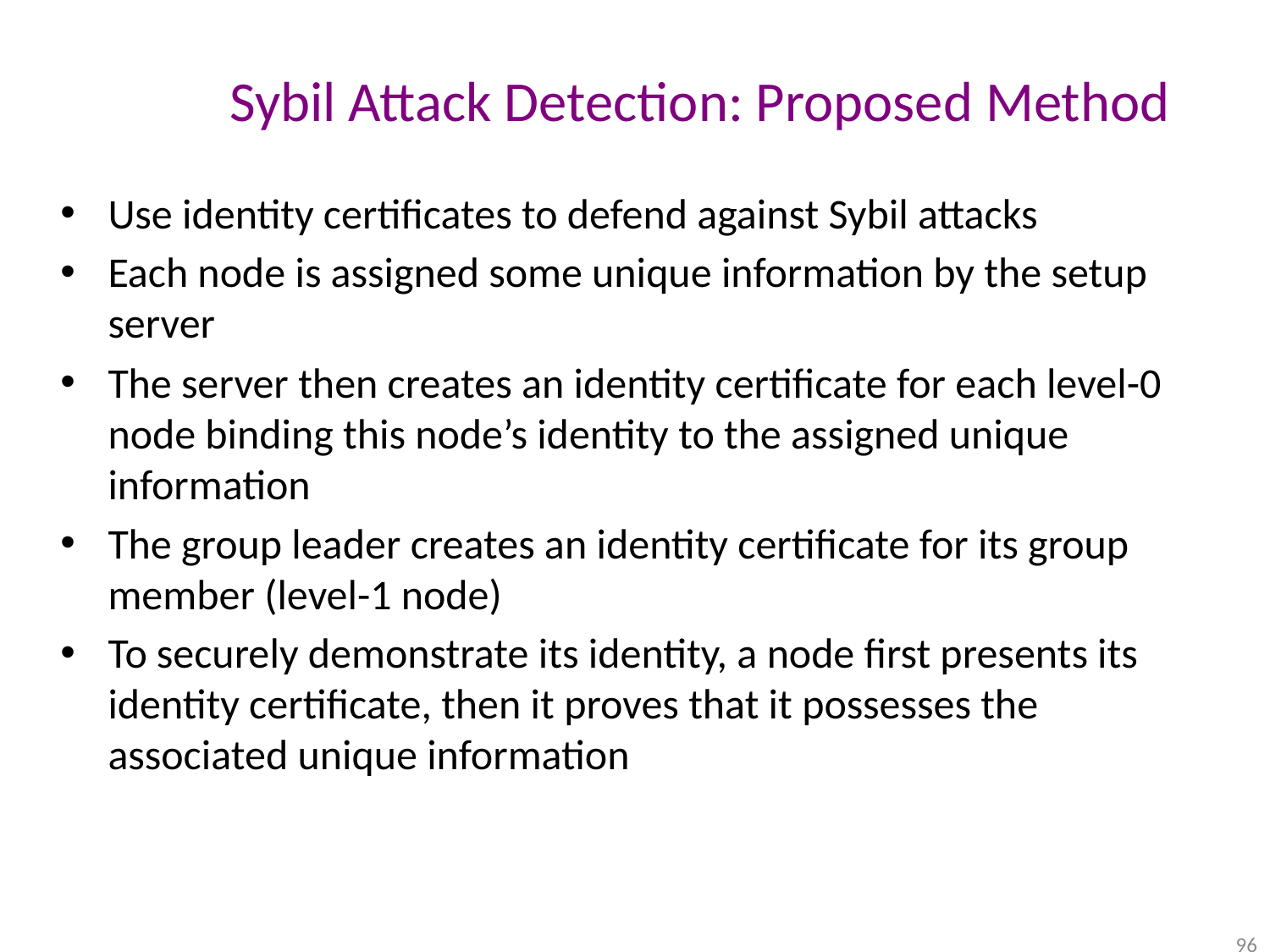

# Sybil Attack Detection: Proposed Method
Use identity certificates to defend against Sybil attacks
Each node is assigned some unique information by the setup server
The server then creates an identity certificate for each level-0 node binding this node’s identity to the assigned unique information
The group leader creates an identity certificate for its group member (level-1 node)
To securely demonstrate its identity, a node first presents its identity certificate, then it proves that it possesses the associated unique information

    96